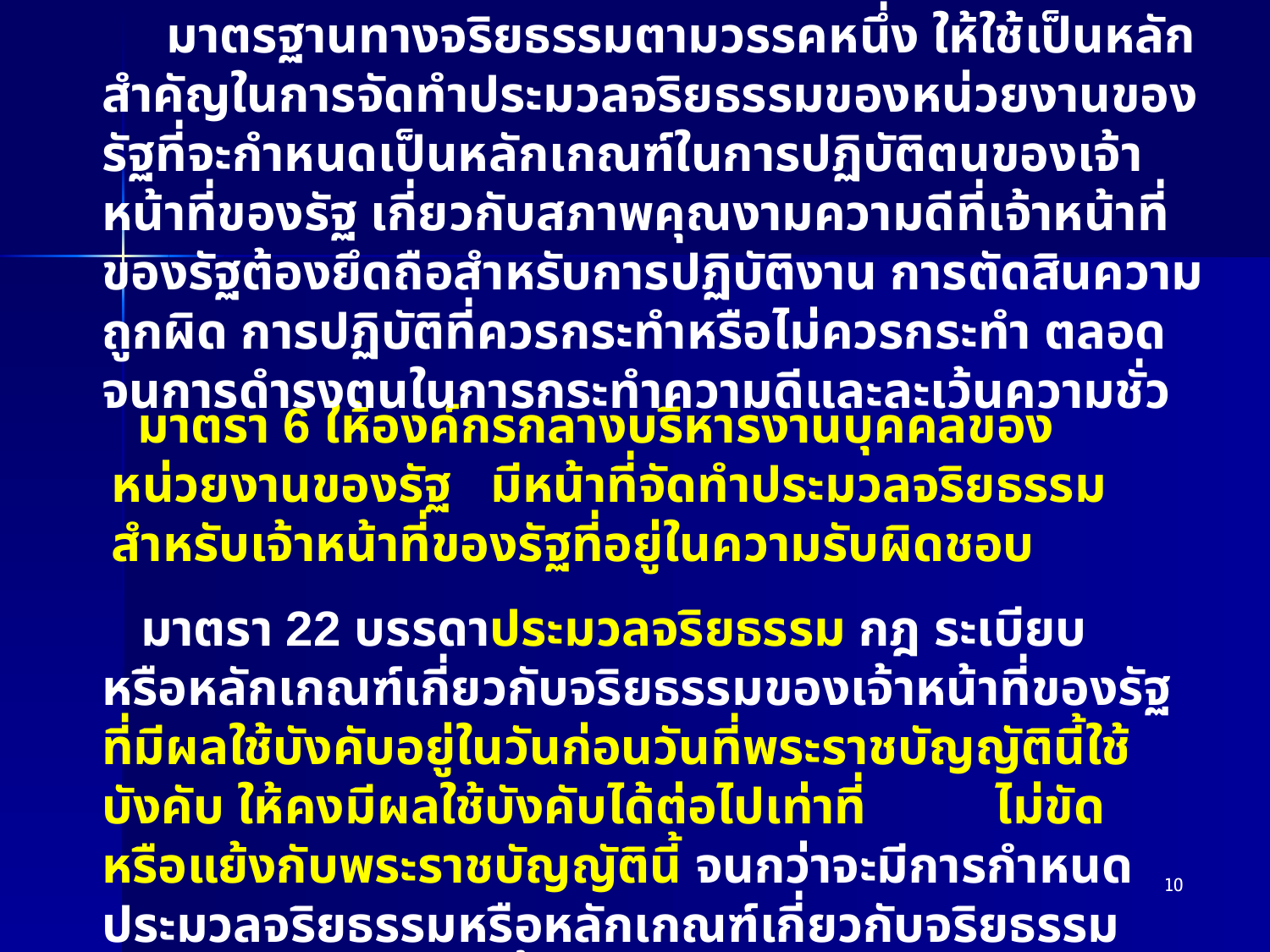

มาตรฐานทางจริยธรรมตามวรรคหนึ่ง ให้ใช้เป็นหลักสำคัญในการจัดทำประมวลจริยธรรมของหน่วยงานของรัฐที่จะกำหนดเป็นหลักเกณฑ์ในการปฏิบัติตนของเจ้าหน้าที่ของรัฐ เกี่ยวกับสภาพคุณงามความดีที่เจ้าหน้าที่ของรัฐต้องยึดถือสำหรับการปฏิบัติงาน การตัดสินความถูกผิด การปฏิบัติที่ควรกระทำหรือไม่ควรกระทำ ตลอดจนการดำรงตนในการกระทำความดีและละเว้นความชั่ว
  มาตรา 6 ให้องค์กรกลางบริหารงานบุคคลของหน่วยงานของรัฐ   มีหน้าที่จัดทำประมวลจริยธรรมสำหรับเจ้าหน้าที่ของรัฐที่อยู่ในความรับผิดชอบ
   มาตรา 22 บรรดาประมวลจริยธรรม กฎ ระเบียบ หรือหลักเกณฑ์เกี่ยวกับจริยธรรมของเจ้าหน้าที่ของรัฐที่มีผลใช้บังคับอยู่ในวันก่อนวันที่พระราชบัญญัตินี้ใช้บังคับ ให้คงมีผลใช้บังคับได้ต่อไปเท่าที่          ไม่ขัดหรือแย้งกับพระราชบัญญัตินี้ จนกว่าจะมีการกำหนดประมวลจริยธรรมหรือหลักเกณฑ์เกี่ยวกับจริยธรรมตามพระราชบัญญัตินี้
10